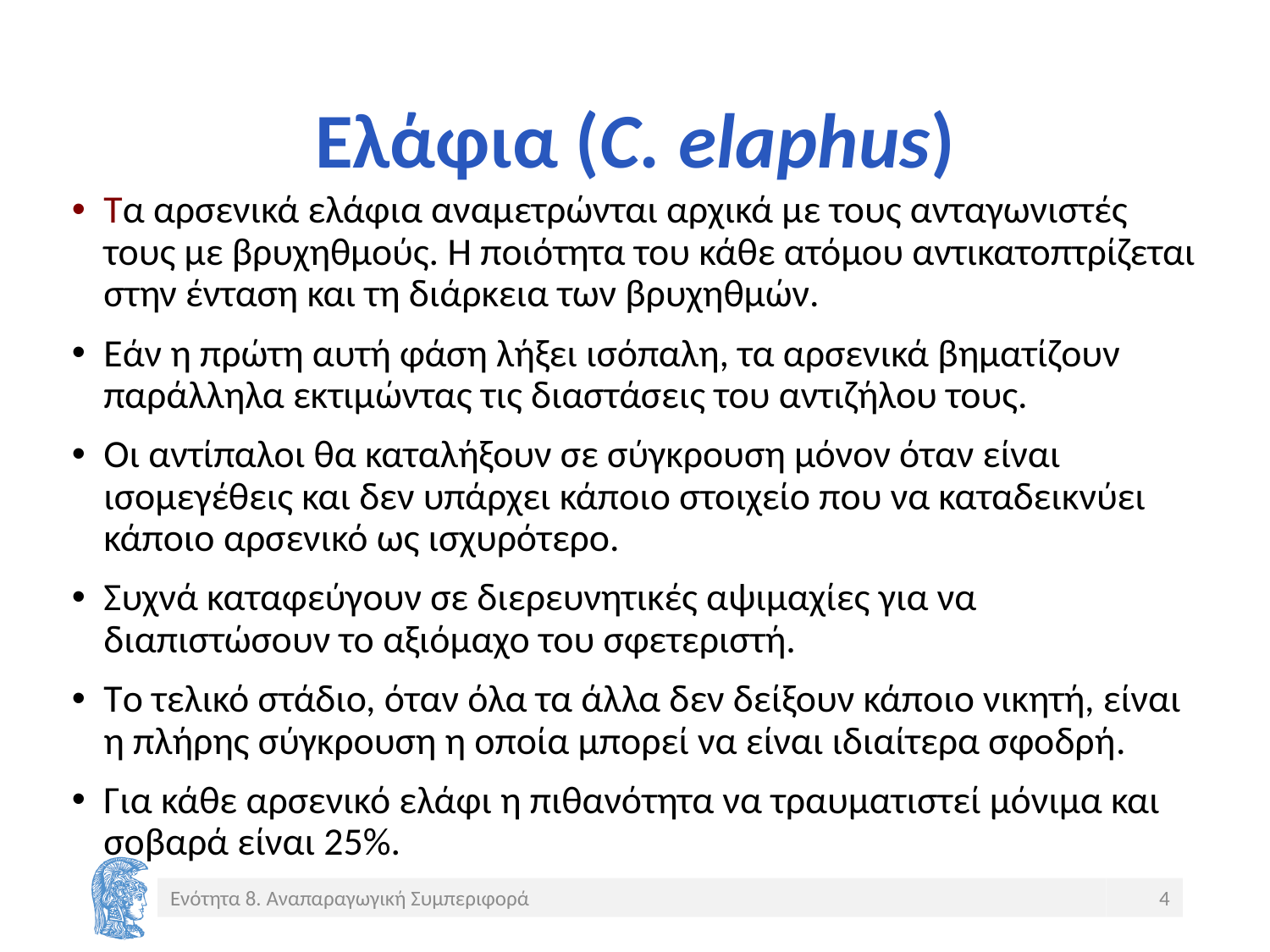

# Ελάφια (C. elaphus)
Τα αρσενικά ελάφια αναμετρώνται αρχικά με τους ανταγωνιστές τους με βρυχηθμούς. Η ποιότητα του κάθε ατόμου αντικατοπτρίζεται στην ένταση και τη διάρκεια των βρυχηθμών.
Εάν η πρώτη αυτή φάση λήξει ισόπαλη, τα αρσενικά βηματίζουν παράλληλα εκτιμώντας τις διαστάσεις του αντιζήλου τους.
Οι αντίπαλοι θα καταλήξουν σε σύγκρουση μόνον όταν είναι ισομεγέθεις και δεν υπάρχει κάποιο στοιχείο που να καταδεικνύει κάποιο αρσενικό ως ισχυρότερο.
Συχνά καταφεύγουν σε διερευνητικές αψιμαχίες για να διαπιστώσουν το αξιόμαχο του σφετεριστή.
Το τελικό στάδιο, όταν όλα τα άλλα δεν δείξουν κάποιο νικητή, είναι η πλήρης σύγκρουση η οποία μπορεί να είναι ιδιαίτερα σφοδρή.
Για κάθε αρσενικό ελάφι η πιθανότητα να τραυματιστεί μόνιμα και σοβαρά είναι 25%.
Ενότητα 8. Αναπαραγωγική Συμπεριφορά
4